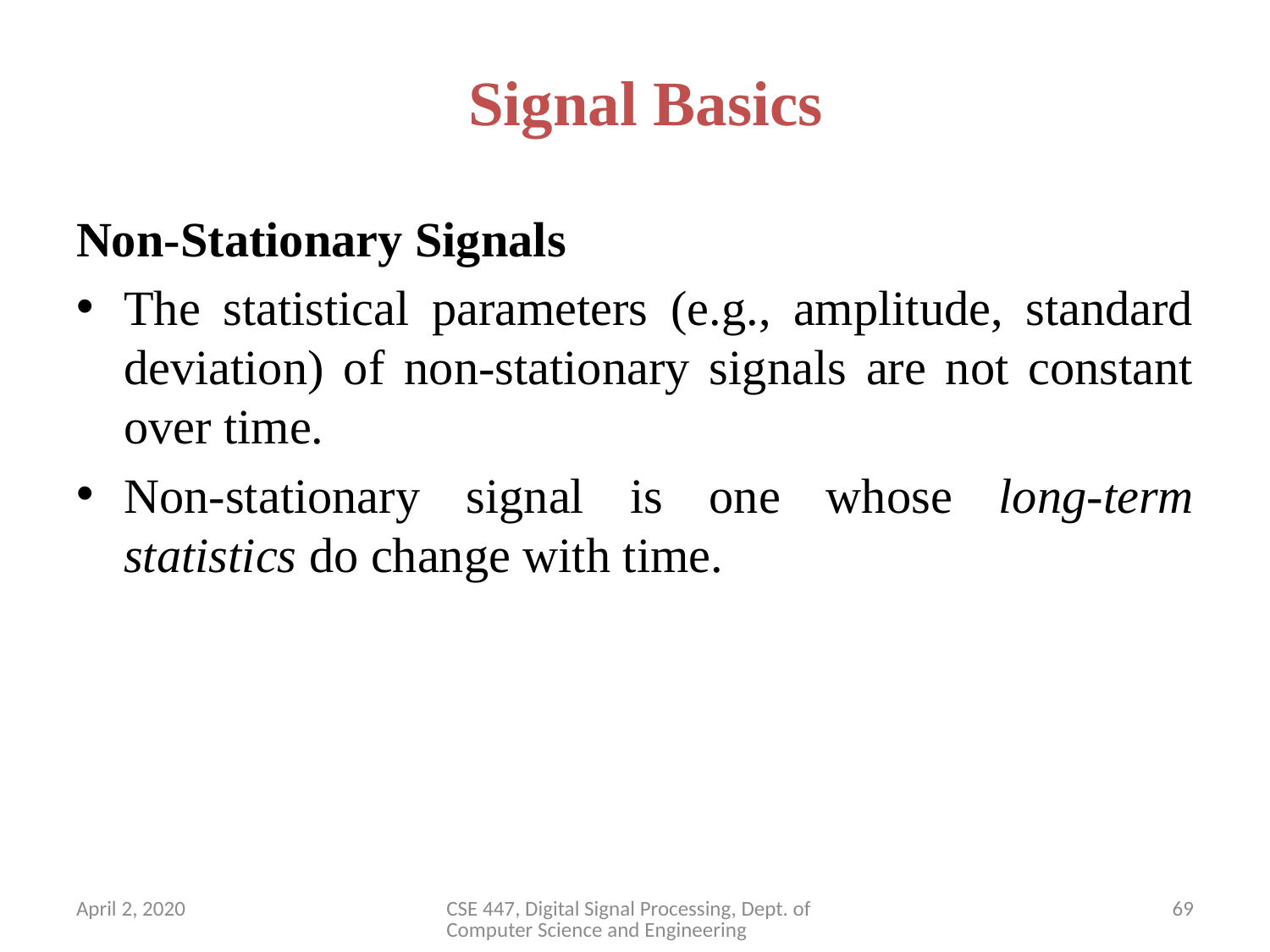

# Signal Basics
Non-Stationary Signals
The statistical parameters (e.g., amplitude, standard deviation) of non-stationary signals are not constant over time.
Non-stationary signal is one whose long-term statistics do change with time.

April 2, 2020
CSE 447, Digital Signal Processing, Dept. of Computer Science and Engineering
69